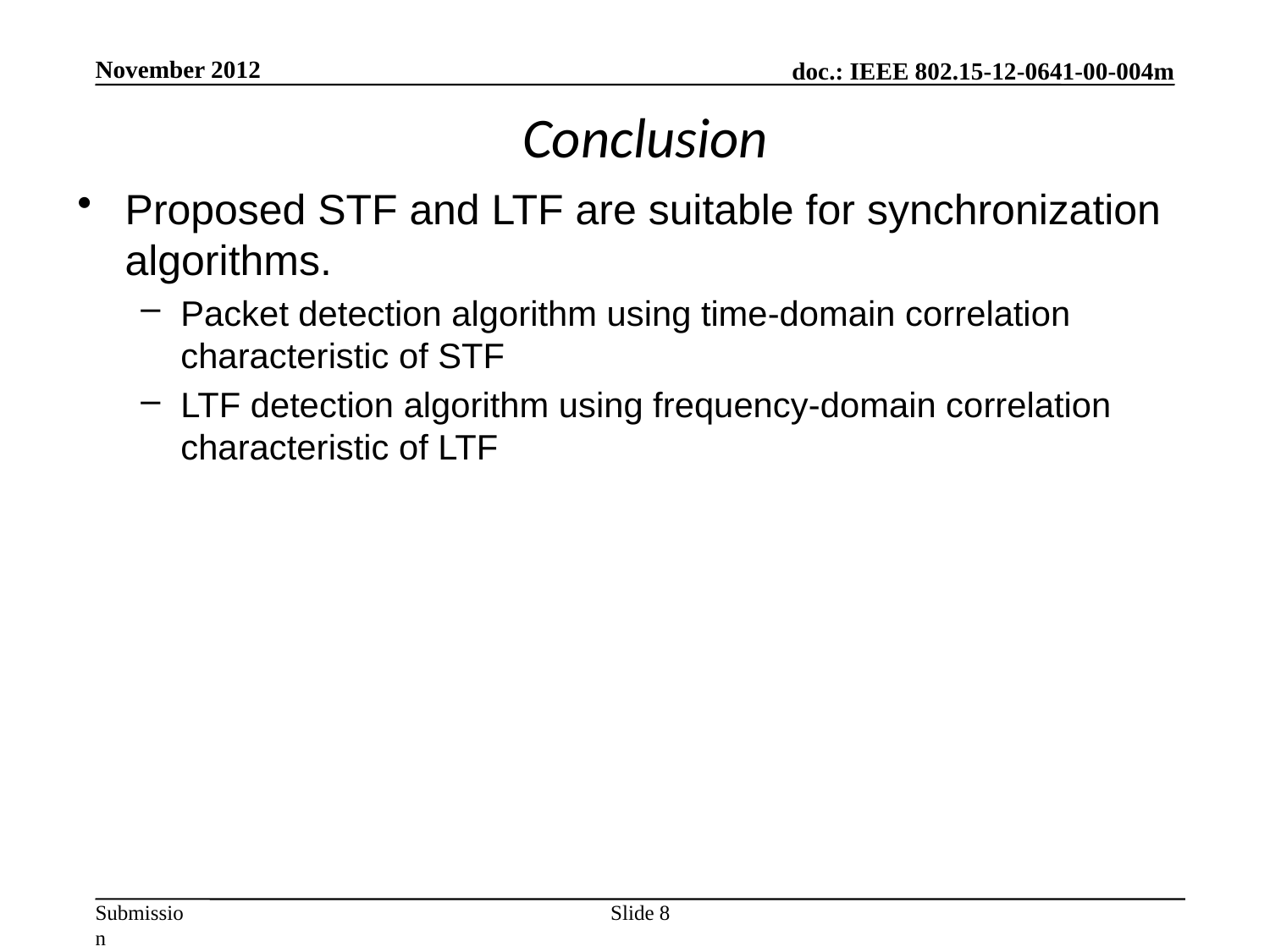

November 2012
Conclusion
Proposed STF and LTF are suitable for synchronization algorithms.
Packet detection algorithm using time-domain correlation characteristic of STF
LTF detection algorithm using frequency-domain correlation characteristic of LTF
Slide 8